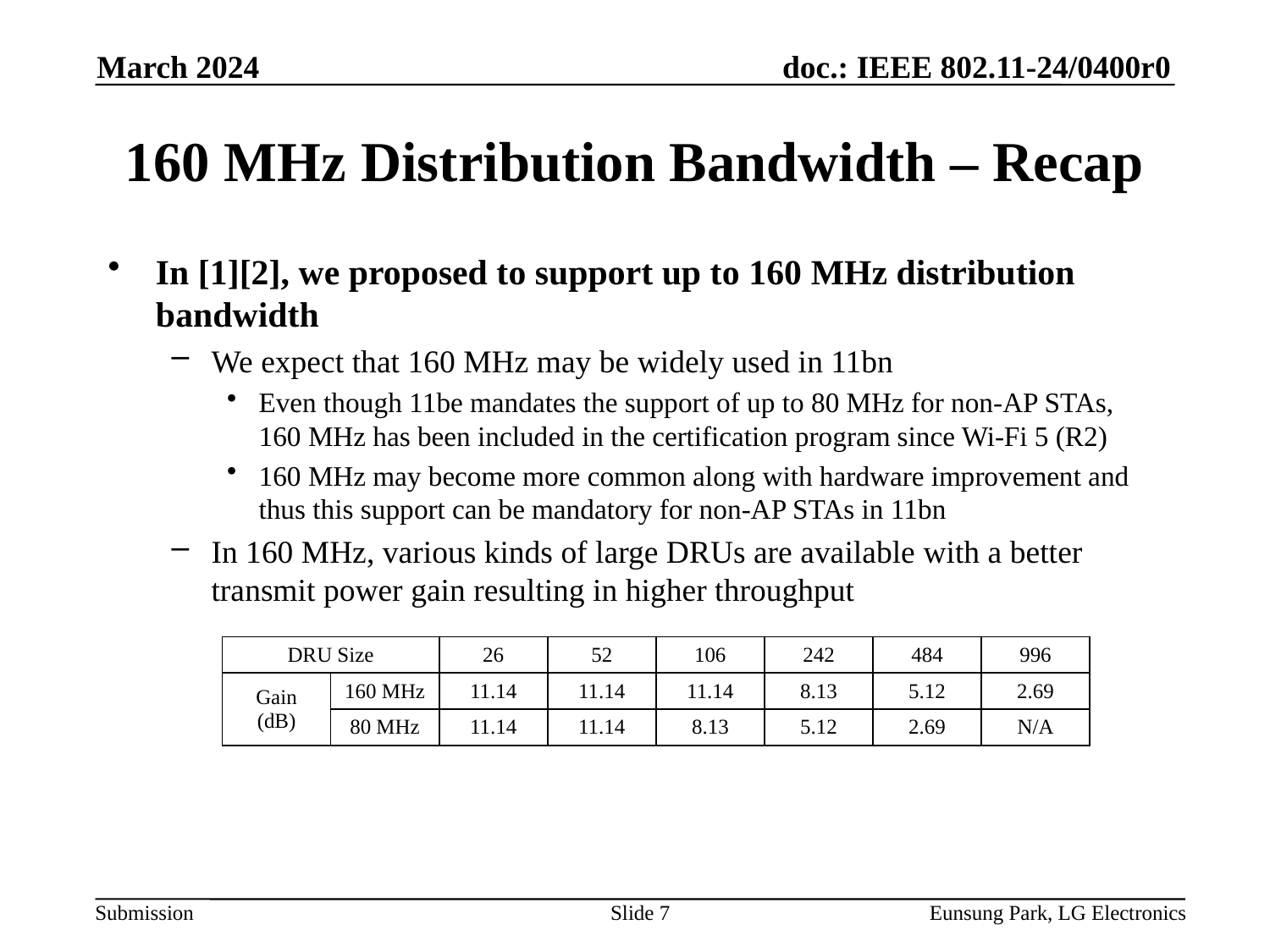

March 2024
# 160 MHz Distribution Bandwidth – Recap
In [1][2], we proposed to support up to 160 MHz distribution bandwidth
We expect that 160 MHz may be widely used in 11bn
Even though 11be mandates the support of up to 80 MHz for non-AP STAs, 160 MHz has been included in the certification program since Wi-Fi 5 (R2)
160 MHz may become more common along with hardware improvement and thus this support can be mandatory for non-AP STAs in 11bn
In 160 MHz, various kinds of large DRUs are available with a better transmit power gain resulting in higher throughput
| DRU Size |  | 26 | 52 | 106 | 242 | 484 | 996 |
| --- | --- | --- | --- | --- | --- | --- | --- |
| Gain (dB) | 160 MHz | 11.14 | 11.14 | 11.14 | 8.13 | 5.12 | 2.69 |
|  | 80 MHz | 11.14 | 11.14 | 8.13 | 5.12 | 2.69 | N/A |
Slide 7
Eunsung Park, LG Electronics